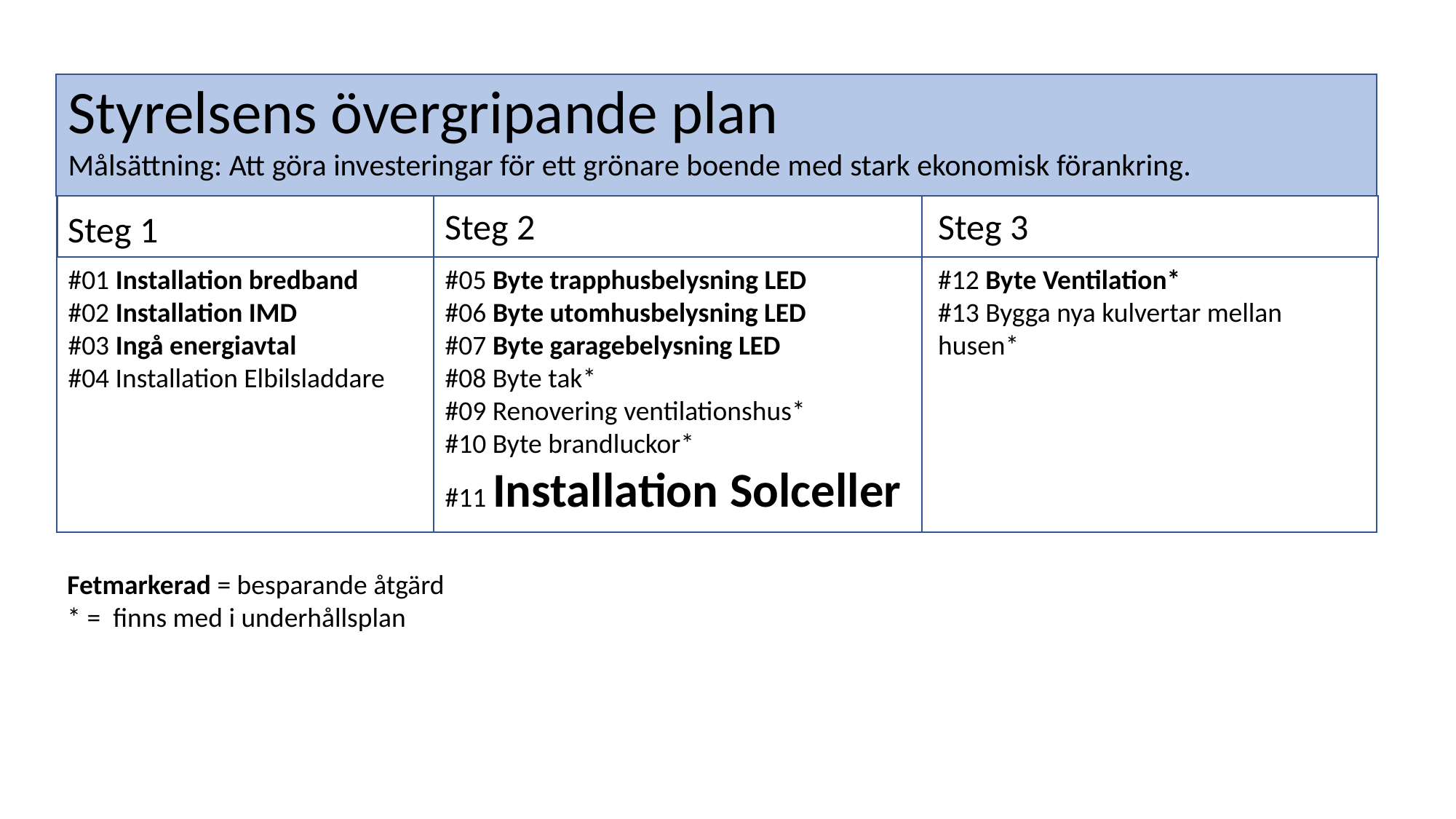

Styrelsens övergripande plan
Målsättning: Att göra investeringar för ett grönare boende med stark ekonomisk förankring.

#

Steg 2
Steg 3
Steg 1
#12 Byte Ventilation*
#13 Bygga nya kulvertar mellan husen*

#05 Byte trapphusbelysning LED
#06 Byte utomhusbelysning LED
#07 Byte garagebelysning LED
#08 Byte tak*
#09 Renovering ventilationshus*
#10 Byte brandluckor*
#11 Installation Solceller

#01 Installation bredband
#02 Installation IMD
#03 Ingå energiavtal
#04 Installation Elbilsladdare
Fetmarkerad = besparande åtgärd
* =  finns med i underhållsplan